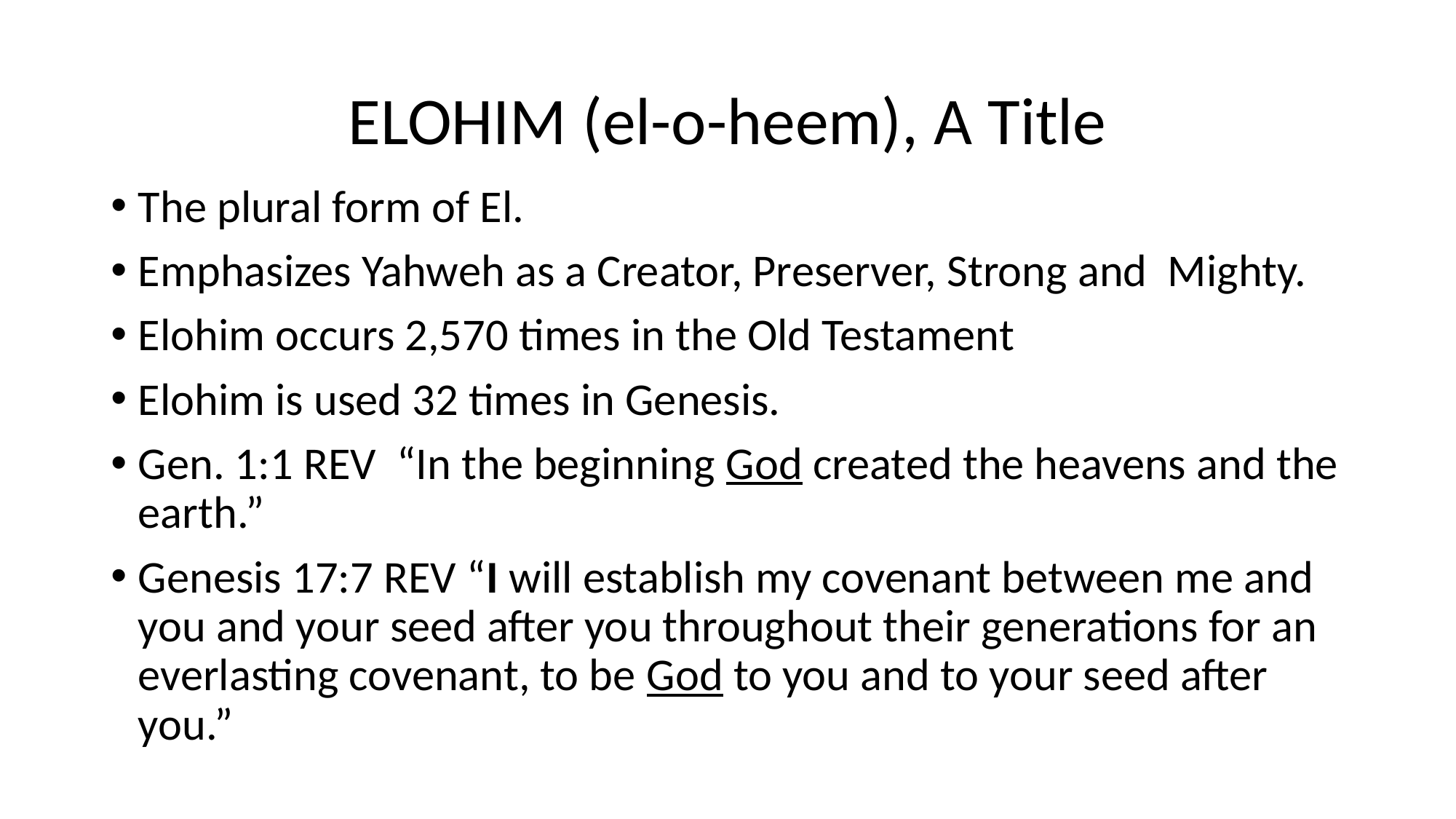

# ELOHIM (el-o-heem), A Title
The plural form of El.
Emphasizes Yahweh as a Creator, Preserver, Strong and  Mighty.
Elohim occurs 2,570 times in the Old Testament
Elohim is used 32 times in Genesis.
Gen. 1:1 REV  “In the beginning God created the heavens and the earth.”
Genesis 17:7 REV “I will establish my covenant between me and you and your seed after you throughout their generations for an everlasting covenant, to be God to you and to your seed after you.”